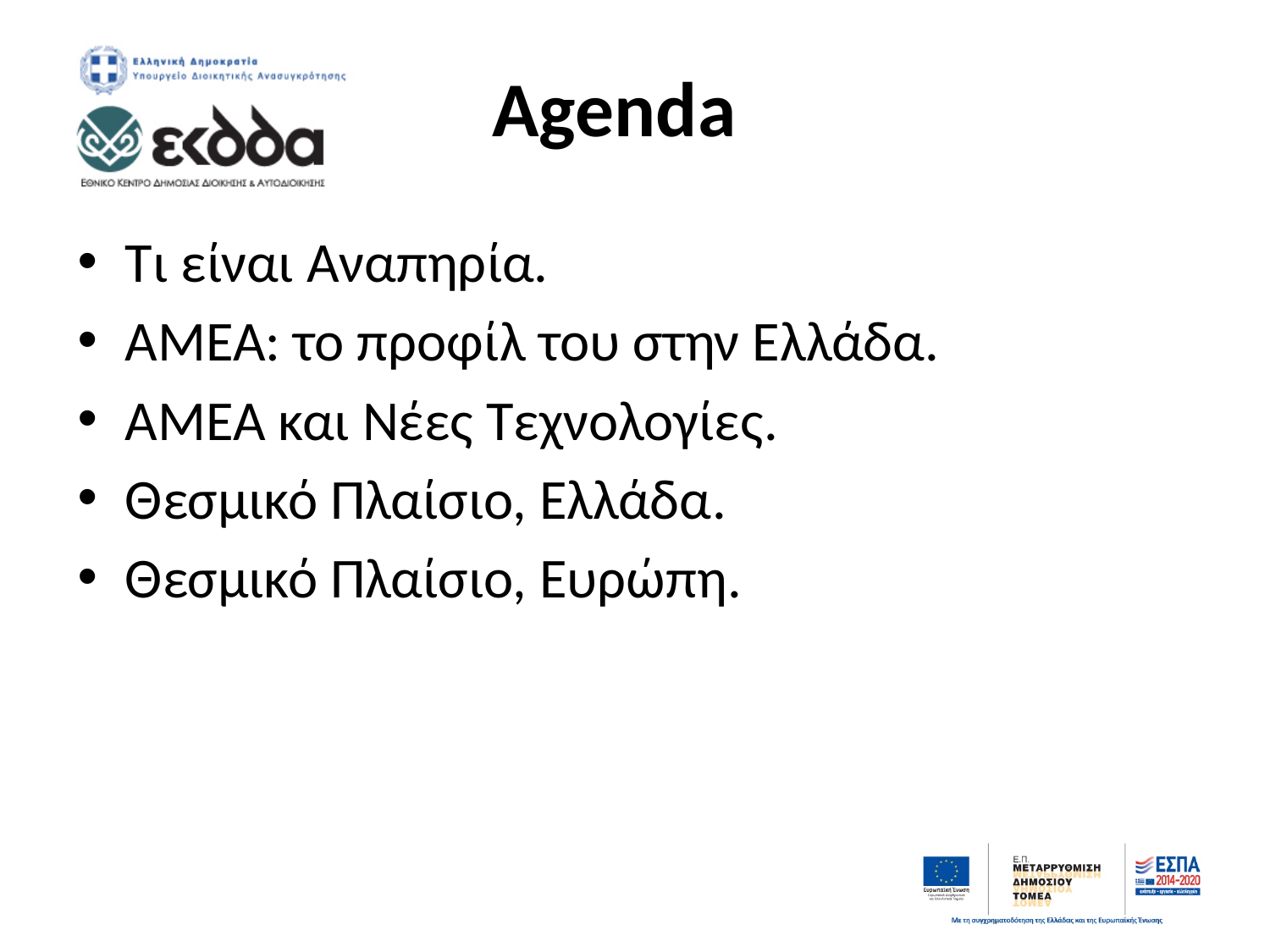

# Agenda
Τι είναι Αναπηρία.
ΑΜΕΑ: το προφίλ του στην Ελλάδα.
ΑΜΕΑ και Νέες Τεχνολογίες.
Θεσμικό Πλαίσιο, Ελλάδα.
Θεσμικό Πλαίσιο, Ευρώπη.